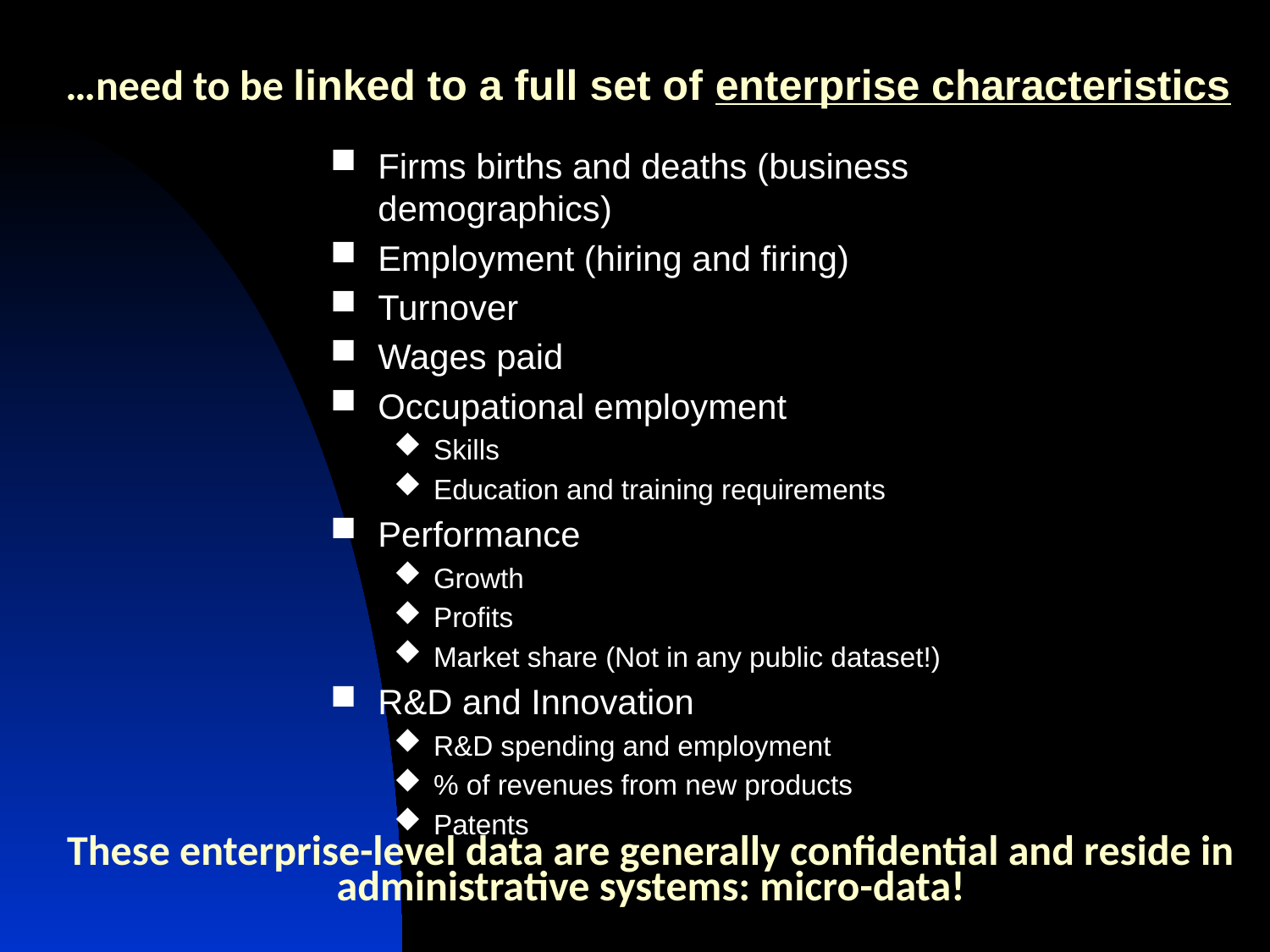

…need to be linked to a full set of enterprise characteristics
Firms births and deaths (business demographics)
Employment (hiring and firing)
Turnover
Wages paid
Occupational employment
Skills
Education and training requirements
Performance
Growth
Profits
Market share (Not in any public dataset!)
R&D and Innovation
R&D spending and employment
% of revenues from new products
Patents
# These enterprise-level data are generally confidential and reside in administrative systems: micro-data!